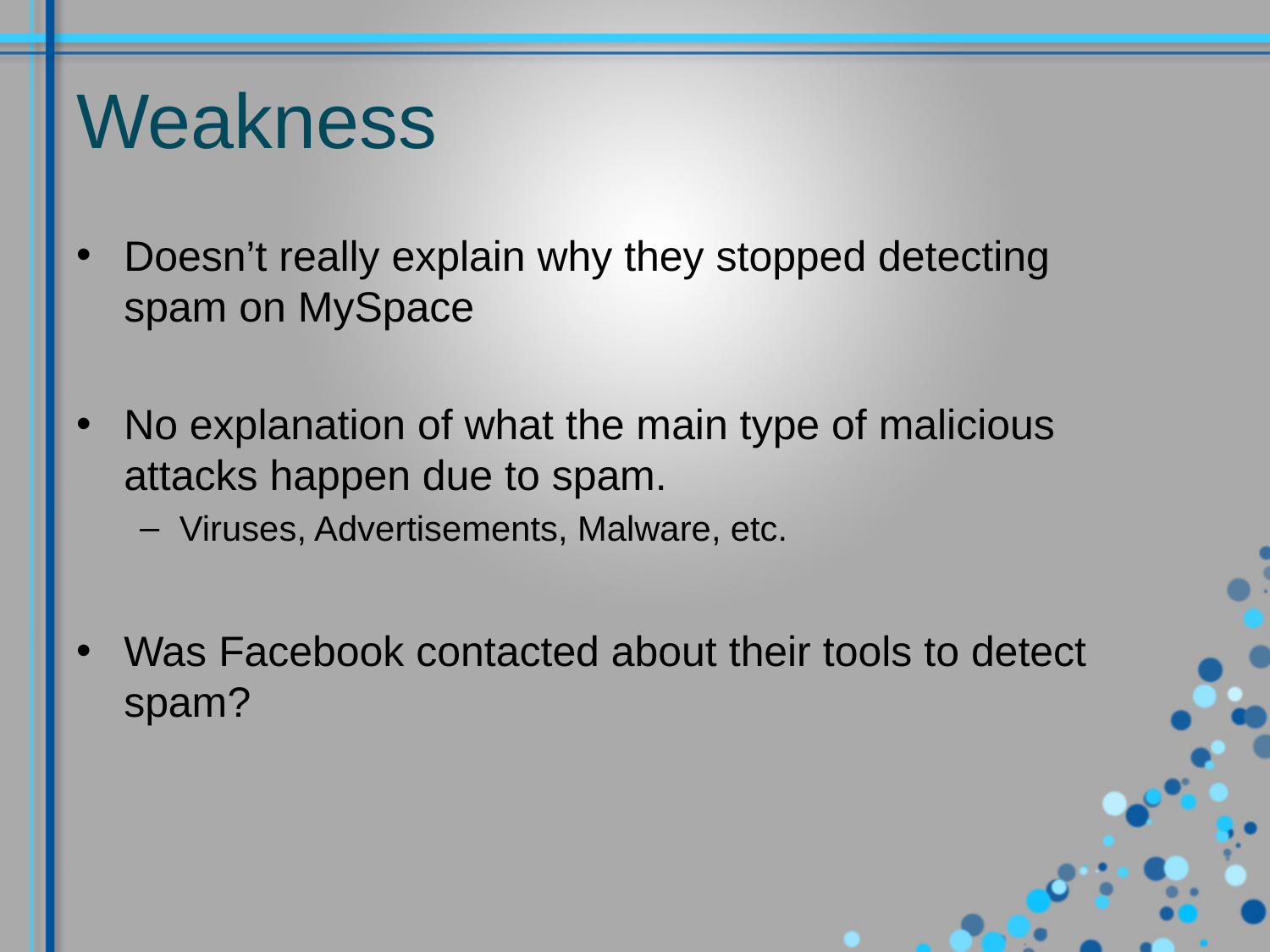

# Weakness
Doesn’t really explain why they stopped detecting spam on MySpace

No explanation of what the main type of malicious attacks happen due to spam.
Viruses, Advertisements, Malware, etc.

Was Facebook contacted about their tools to detect spam?